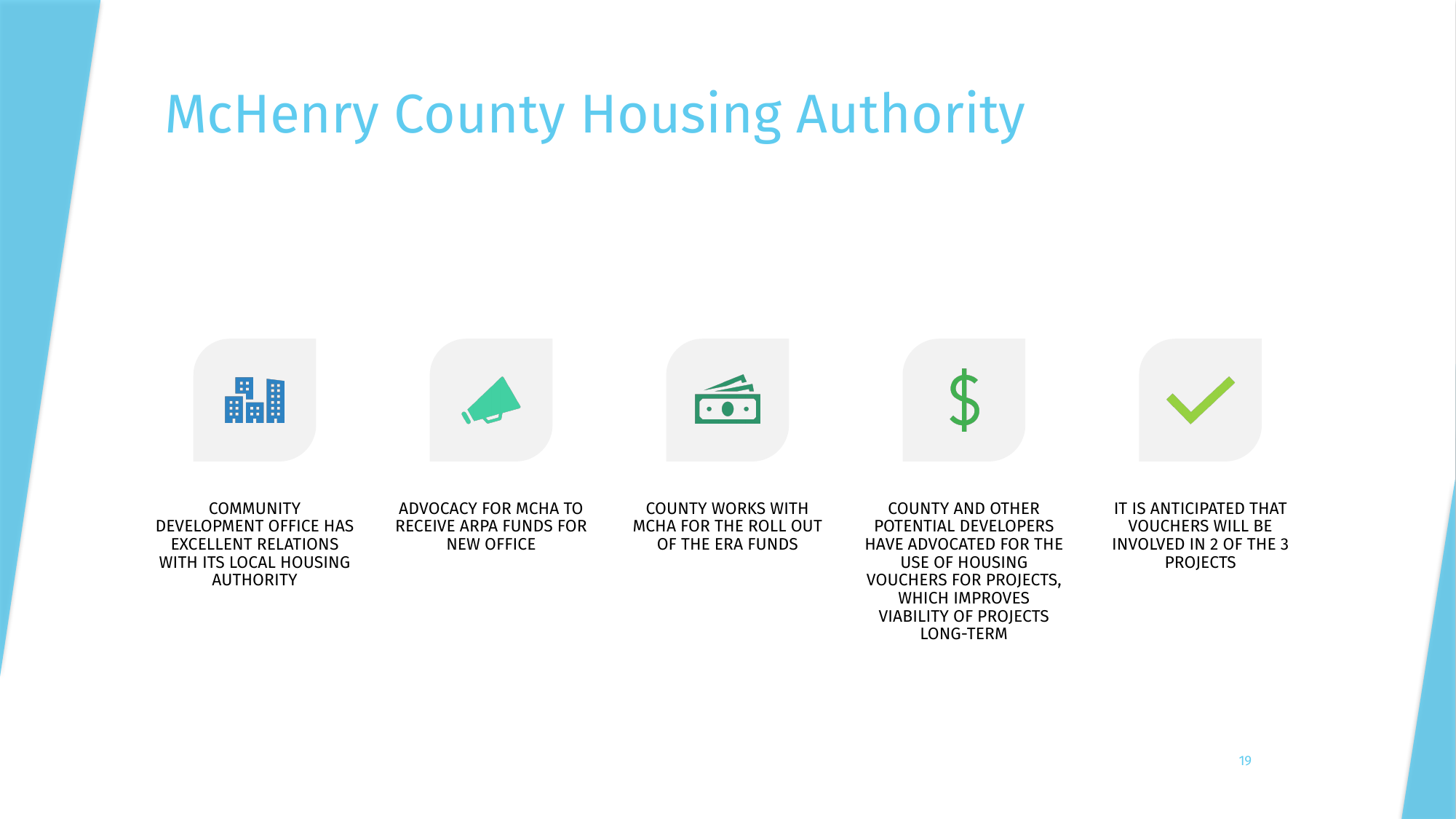

# McHenry County Housing Authority
Community Development office has excellent relations with its local Housing Authority
Advocacy for MCHA to receive ARPA funds for new office
County works with MCHA for the roll out of the ERA funds
County and other potential developers have advocated for the use of Housing Vouchers for projects, which improves viability of projects long-term
It is anticipated that vouchers will be involved in 2 of the 3 projects

19